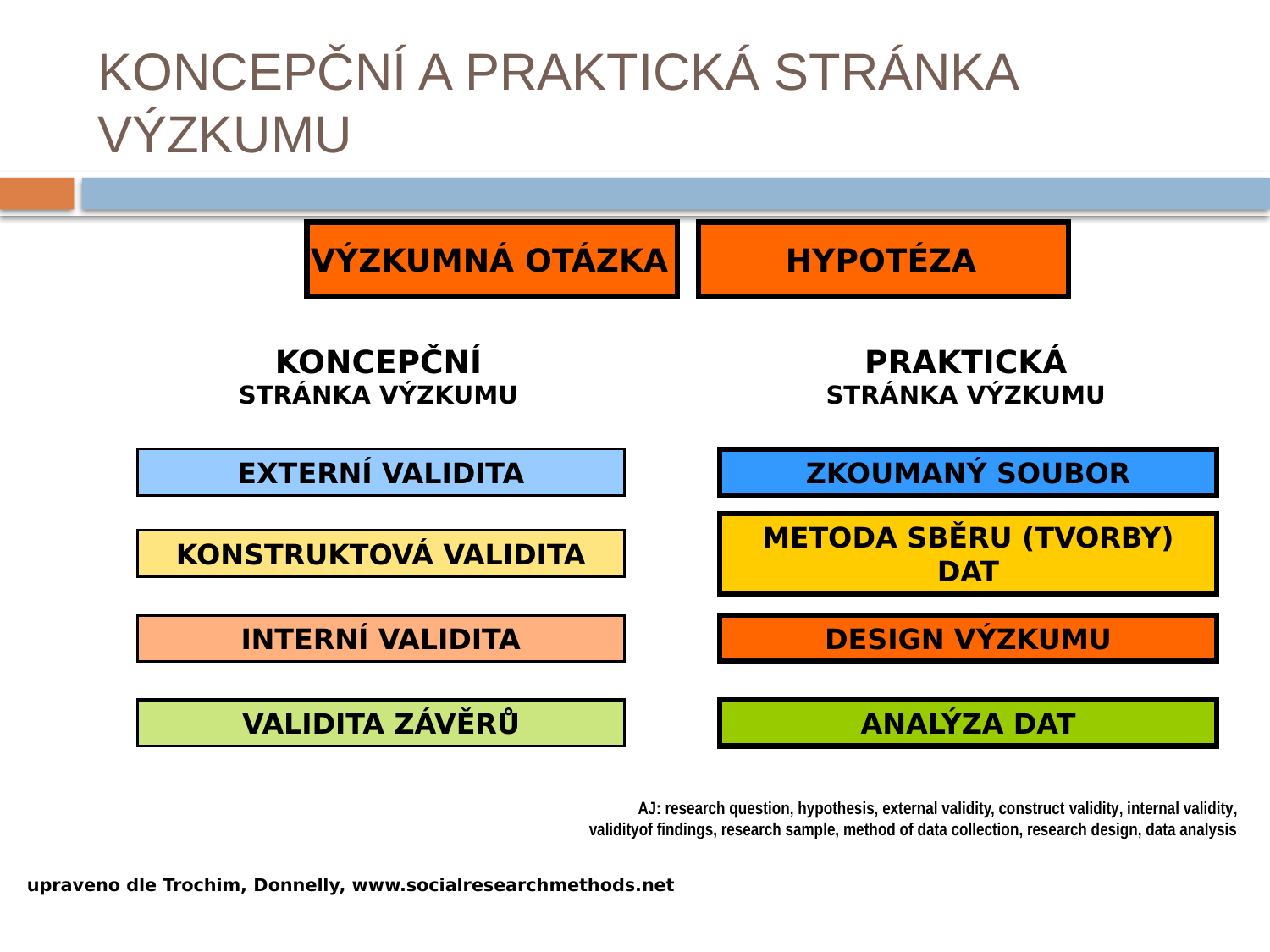

# KONCEPČNÍ A PRAKTICKÁ STRÁNKA VÝZKUMU
VÝZKUMNÁ OTÁZKA
HYPOTÉZA
KONCEPČNÍ
STRÁNKA VÝZKUMU
PRAKTICKÁ
STRÁNKA VÝZKUMU
EXTERNÍ VALIDITA
ZKOUMANÝ SOUBOR
METODA SBĚRU (TVORBY) DAT
KONSTRUKTOVÁ VALIDITA
INTERNÍ VALIDITA
DESIGN VÝZKUMU
VALIDITA ZÁVĚRŮ
ANALÝZA DAT
AJ: research question, hypothesis, external validity, construct validity, internal validity, validityof findings, research sample, method of data collection, research design, data analysis
upraveno dle Trochim, Donnelly, www.socialresearchmethods.net